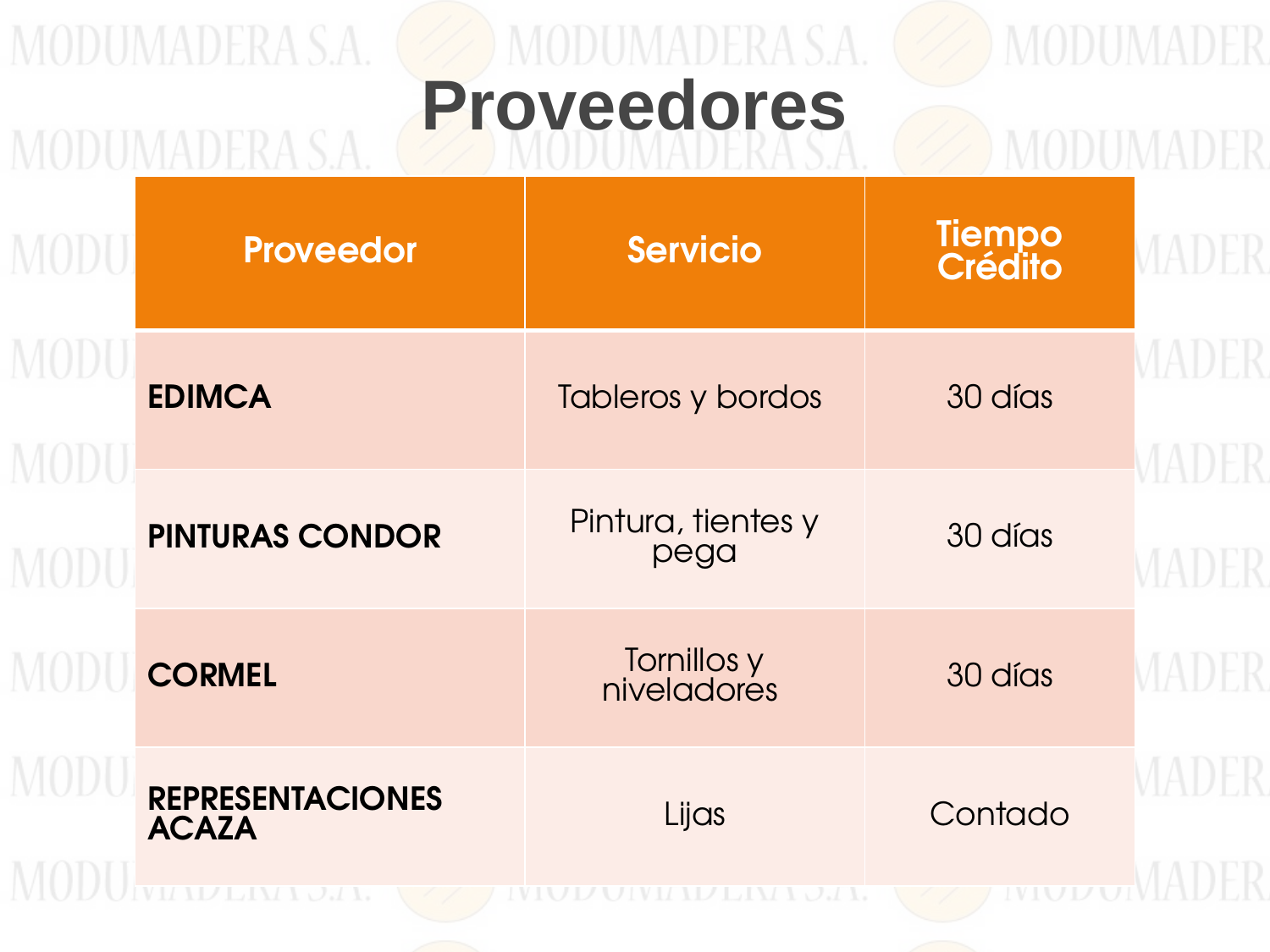

# Proveedores
| Proveedor | Servicio | Tiempo Crédito |
| --- | --- | --- |
| EDIMCA | Tableros y bordos | 30 días |
| PINTURAS CONDOR | Pintura, tientes y pega | 30 días |
| CORMEL | Tornillos y niveladores | 30 días |
| REPRESENTACIONES ACAZA | Lijas | Contado |